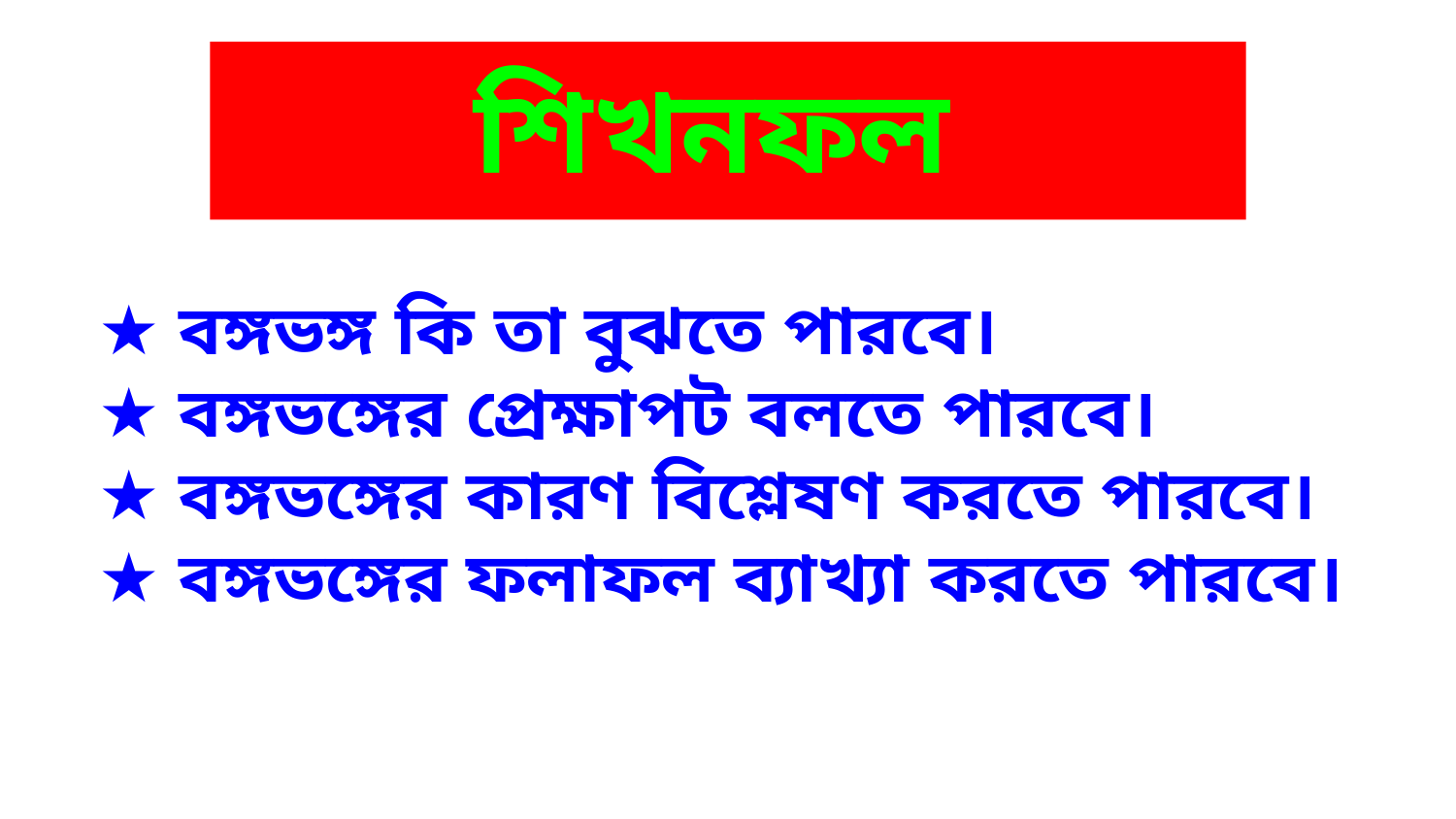

শিখনফল

★ বঙ্গভঙ্গ কি তা বুঝতে পারবে।
★ বঙ্গভঙ্গের প্রেক্ষাপট বলতে পারবে।
★ বঙ্গভঙ্গের কারণ বিশ্লেষণ করতে পারবে।
★ বঙ্গভঙ্গের ফলাফল ব্যাখ্যা করতে পারবে।